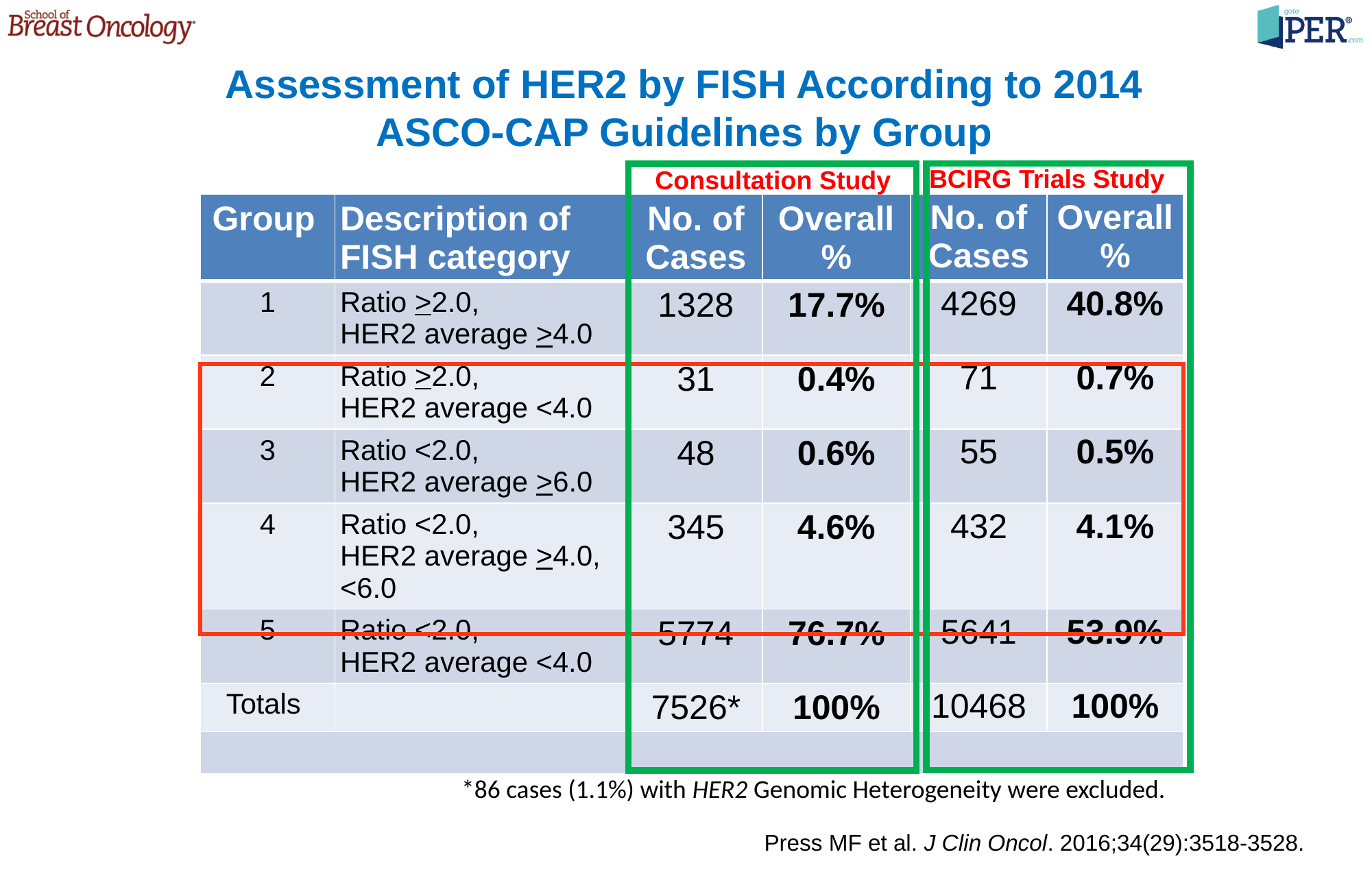

# Assessment of HER2 by FISH According to 2014 ASCO-CAP Guidelines by Group
BCIRG Trials Study
Consultation Study

| Group | Description of FISH category | No. of Cases | Overall % | No. of Cases | Overall % |
| --- | --- | --- | --- | --- | --- |
| 1 | Ratio >2.0, HER2 average >4.0 | 1328 | 17.7% | 4269 | 40.8% |
| 2 | Ratio >2.0, HER2 average <4.0 | 31 | 0.4% | 71 | 0.7% |
| 3 | Ratio <2.0, HER2 average >6.0 | 48 | 0.6% | 55 | 0.5% |
| 4 | Ratio <2.0, HER2 average >4.0, <6.0 | 345 | 4.6% | 432 | 4.1% |
| 5 | Ratio <2.0, HER2 average <4.0 | 5774 | 76.7% | 5641 | 53.9% |
| Totals |  | 7526\* | 100% | 10468 | 100% |
|  |  |  |  |  |  |

*86 cases (1.1%) with HER2 Genomic Heterogeneity were excluded.
Press MF et al. J Clin Oncol. 2016;34(29):3518-3528.